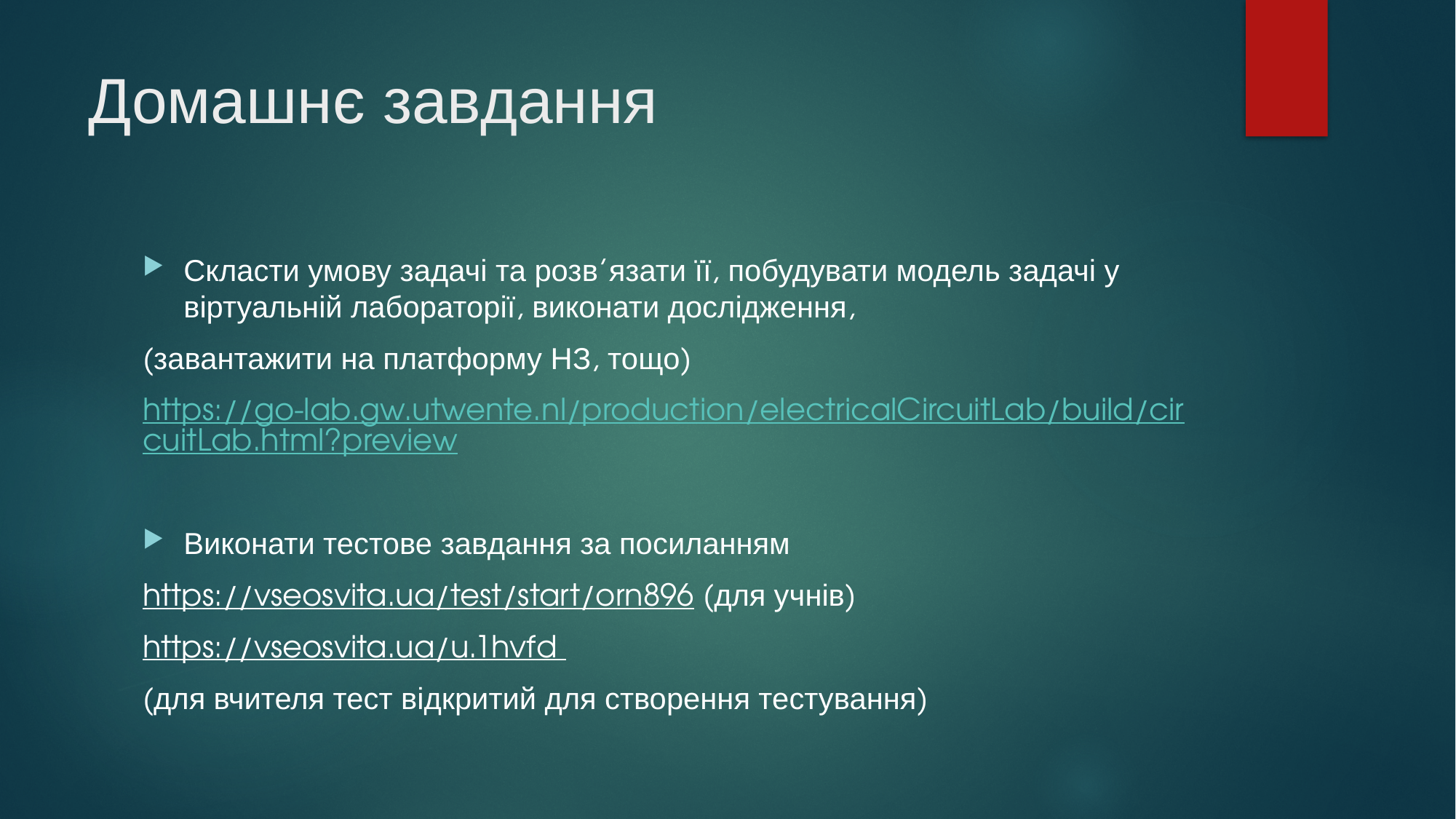

# Домашнє завдання
Скласти умову задачі та розв’язати її, побудувати модель задачі у віртуальній лабораторії, виконати дослідження,
(завантажити на платформу НЗ, тощо)
https://go-lab.gw.utwente.nl/production/electricalCircuitLab/build/circuitLab.html?preview

Виконати тестове завдання за посиланням
https://vseosvita.ua/test/start/orn896 (для учнів)
https://vseosvita.ua/u.1hvfd
(для вчителя тест відкритий для створення тестування)